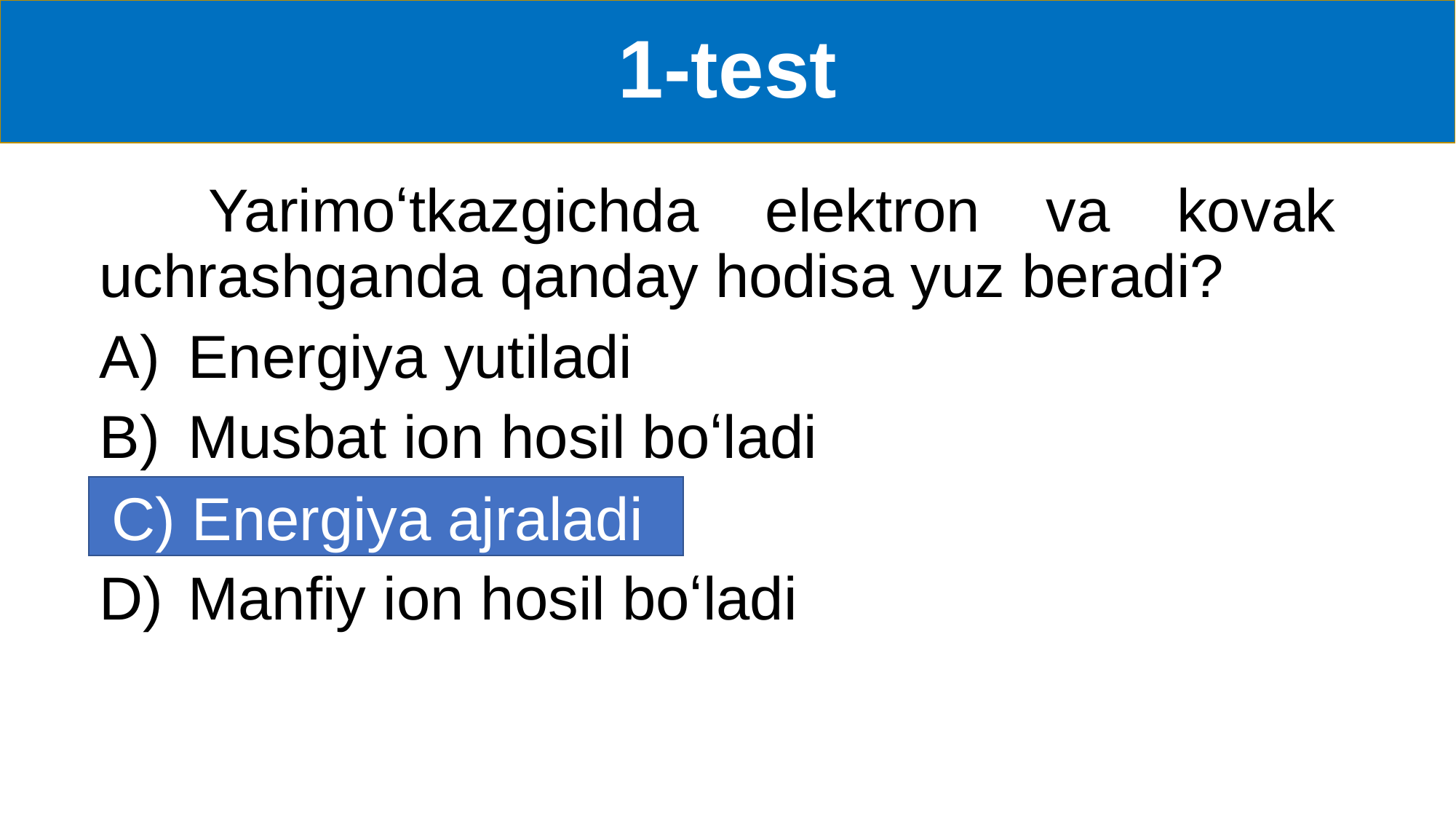

# 1-test
	Yarimoʻtkazgichda elektron va kovak uchrashganda qanday hodisa yuz beradi?
Energiya yutiladi
Musbat ion hosil boʻladi
Energiya ajraladi
Manfiy ion hosil boʻladi
C) Energiya ajraladi